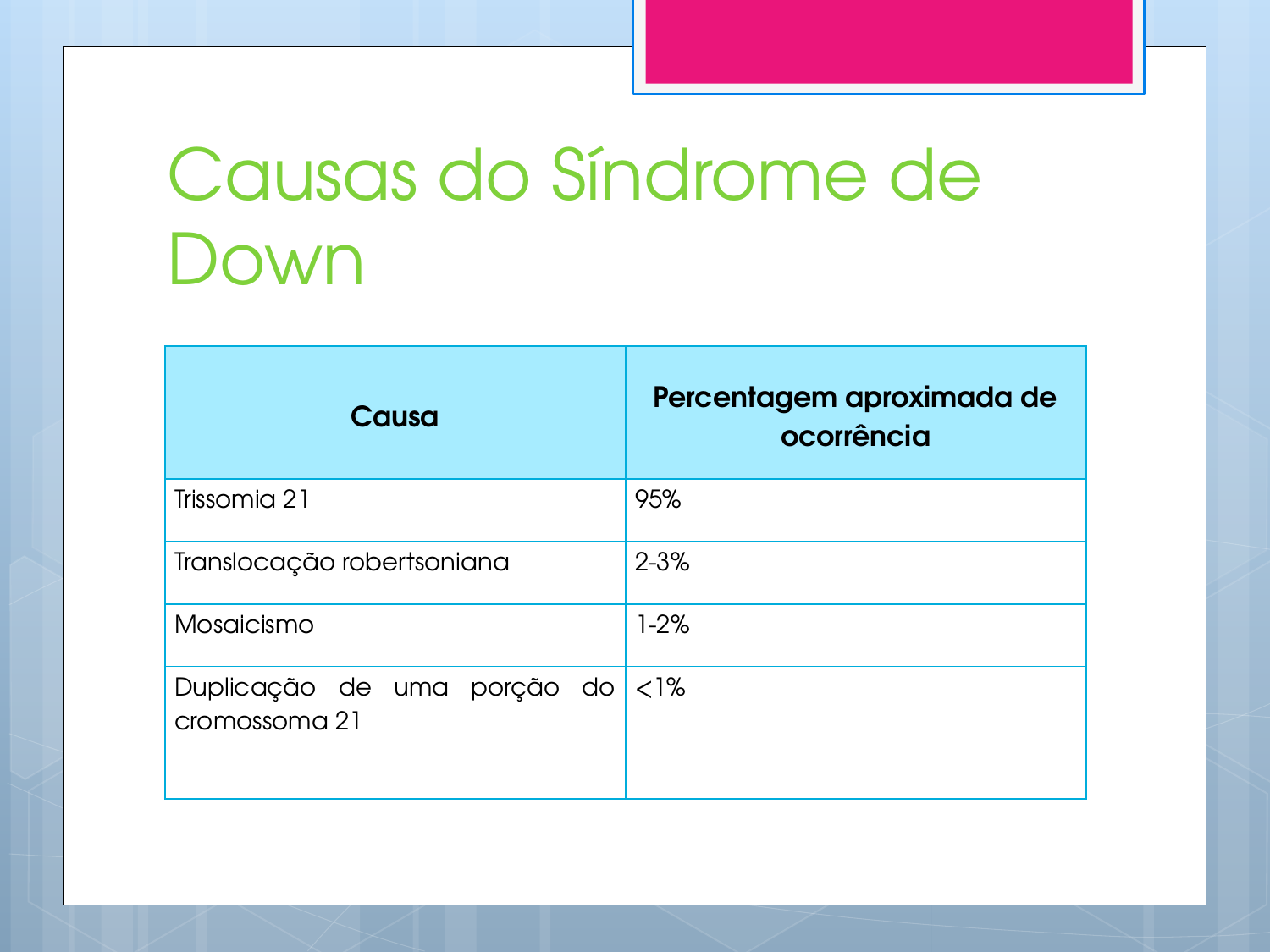

# Causas do Síndrome de Down
| Causa | Percentagem aproximada de ocorrência |
| --- | --- |
| Trissomia 21 | 95% |
| Translocação robertsoniana | 2-3% |
| Mosaicismo | 1-2% |
| Duplicação de uma porção do cromossoma 21 | <1% |